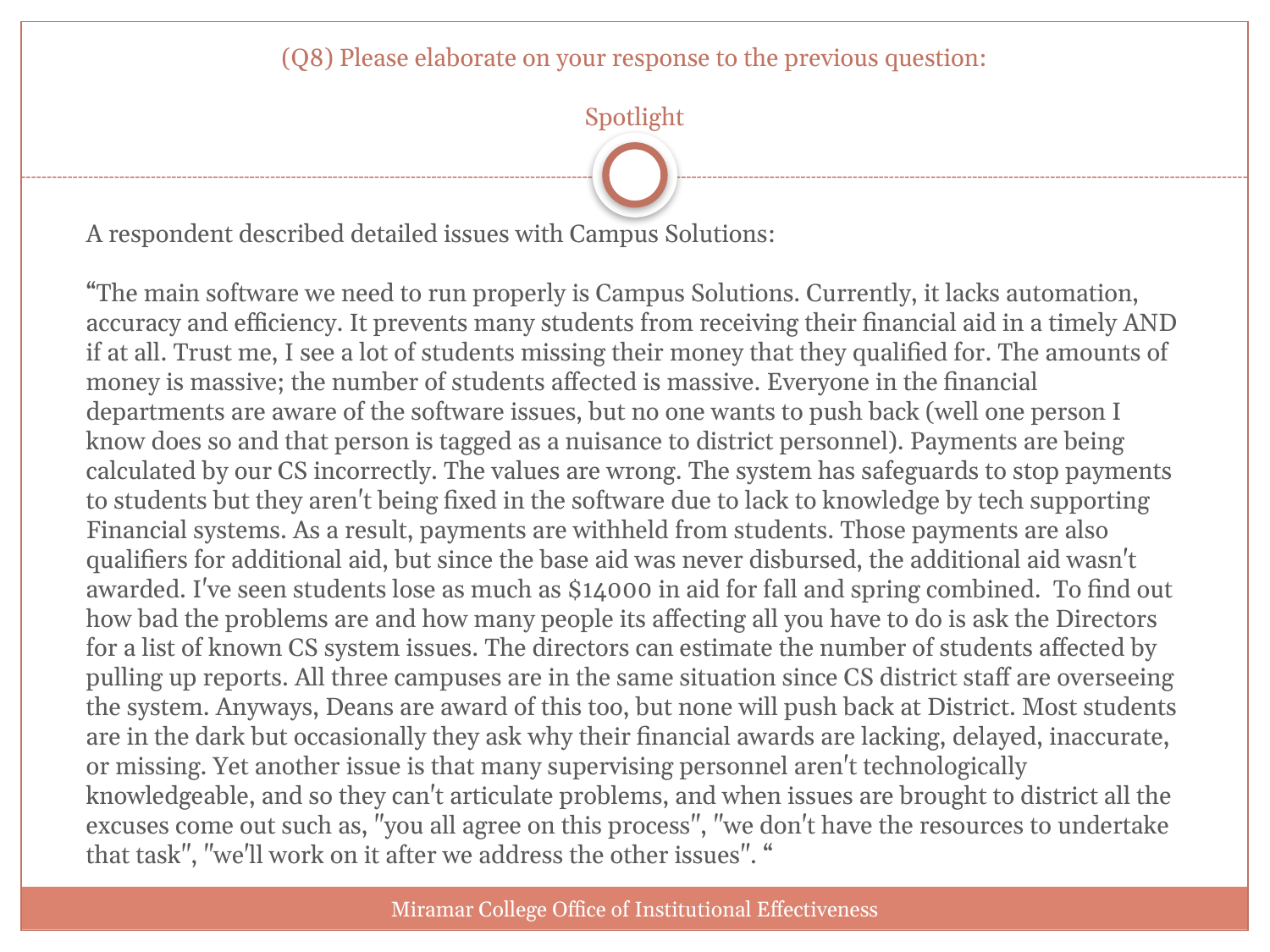

# (Q8) Please elaborate on your response to the previous question: Spotlight
A respondent described detailed issues with Campus Solutions:

“The main software we need to run properly is Campus Solutions. Currently, it lacks automation, accuracy and efficiency. It prevents many students from receiving their financial aid in a timely AND if at all. Trust me, I see a lot of students missing their money that they qualified for. The amounts of money is massive; the number of students affected is massive. Everyone in the financial departments are aware of the software issues, but no one wants to push back (well one person I know does so and that person is tagged as a nuisance to district personnel). Payments are being calculated by our CS incorrectly. The values are wrong. The system has safeguards to stop payments to students but they aren't being fixed in the software due to lack to knowledge by tech supporting Financial systems. As a result, payments are withheld from students. Those payments are also qualifiers for additional aid, but since the base aid was never disbursed, the additional aid wasn't awarded. I've seen students lose as much as $14000 in aid for fall and spring combined.  To find out how bad the problems are and how many people its affecting all you have to do is ask the Directors for a list of known CS system issues. The directors can estimate the number of students affected by pulling up reports. All three campuses are in the same situation since CS district staff are overseeing the system. Anyways, Deans are award of this too, but none will push back at District. Most students are in the dark but occasionally they ask why their financial awards are lacking, delayed, inaccurate, or missing. Yet another issue is that many supervising personnel aren't technologically knowledgeable, and so they can't articulate problems, and when issues are brought to district all the excuses come out such as, "you all agree on this process", "we don't have the resources to undertake that task", "we'll work on it after we address the other issues". “
Miramar College Office of Institutional Effectiveness